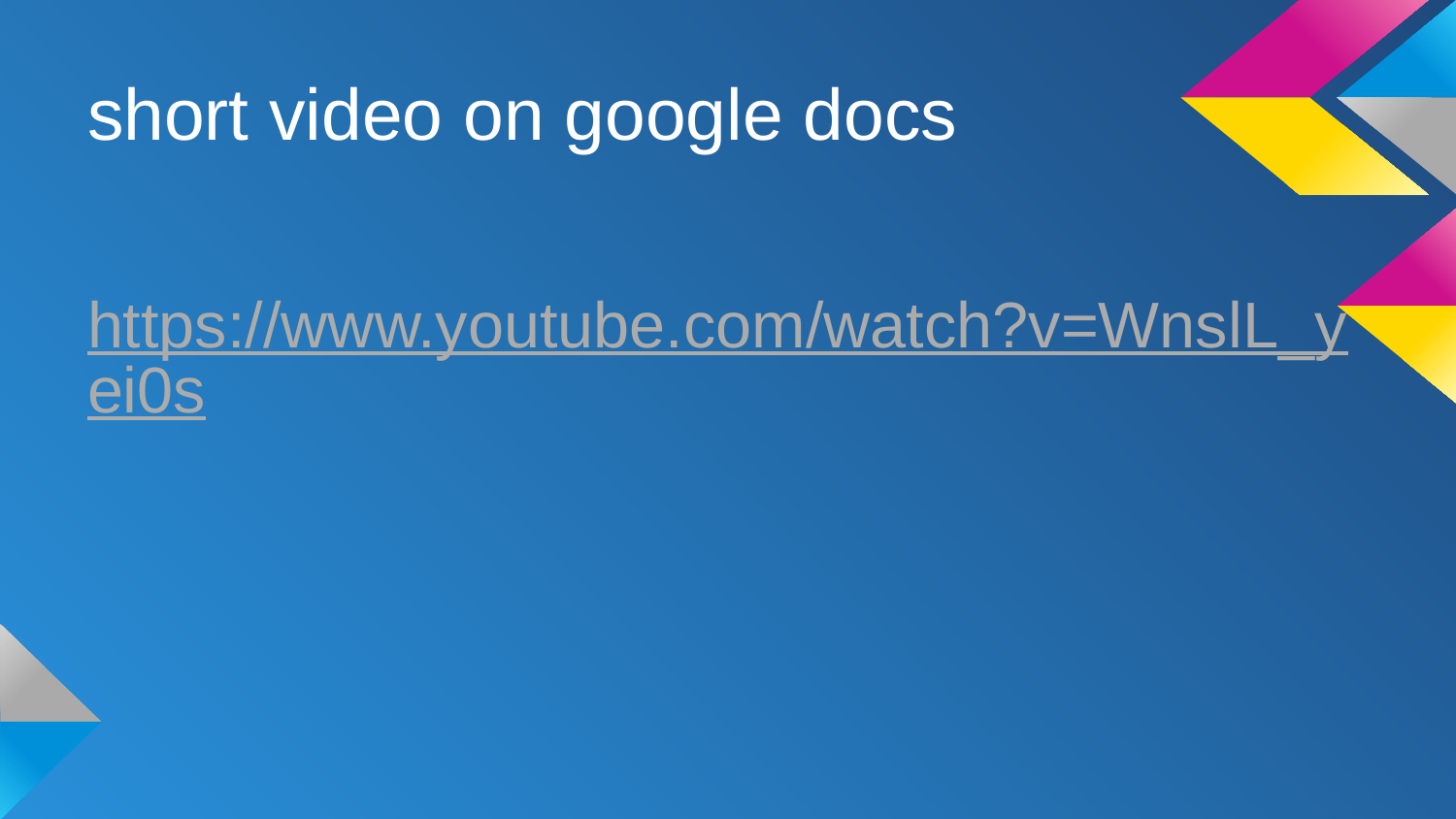

# Google docs

short video on google docs

https://www.youtube.com/watch?v=WnslL_yei0s